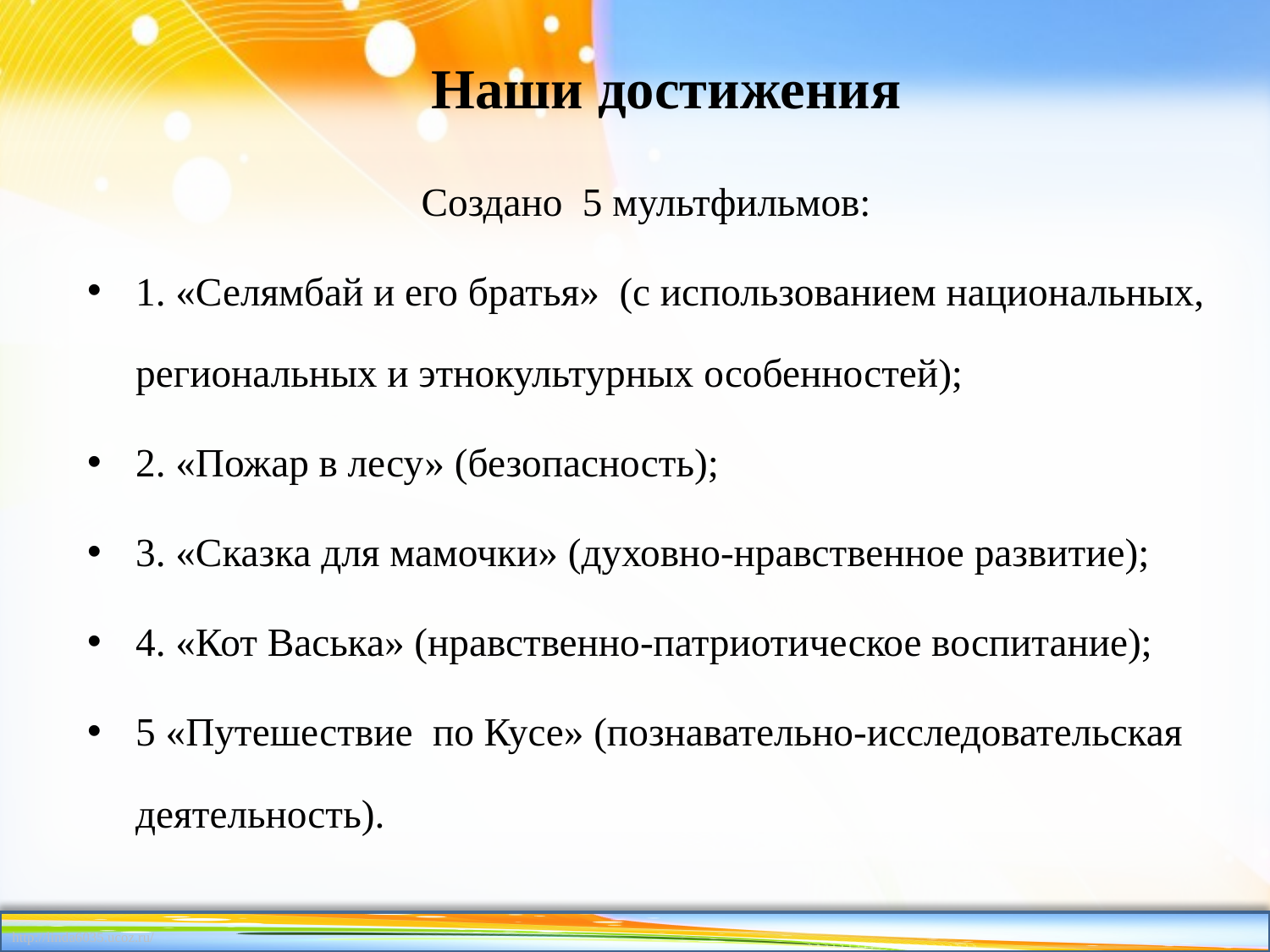

Наши достижения
 Создано  5 мультфильмов:
1. «Селямбай и его братья»  (с использованием национальных, региональных и этнокультурных особенностей);
2. «Пожар в лесу» (безопасность);
3. «Сказка для мамочки» (духовно-нравственное развитие);
4. «Кот Васька» (нравственно-патриотическое воспитание);
5 «Путешествие  по Кусе» (познавательно-исследовательская деятельность).